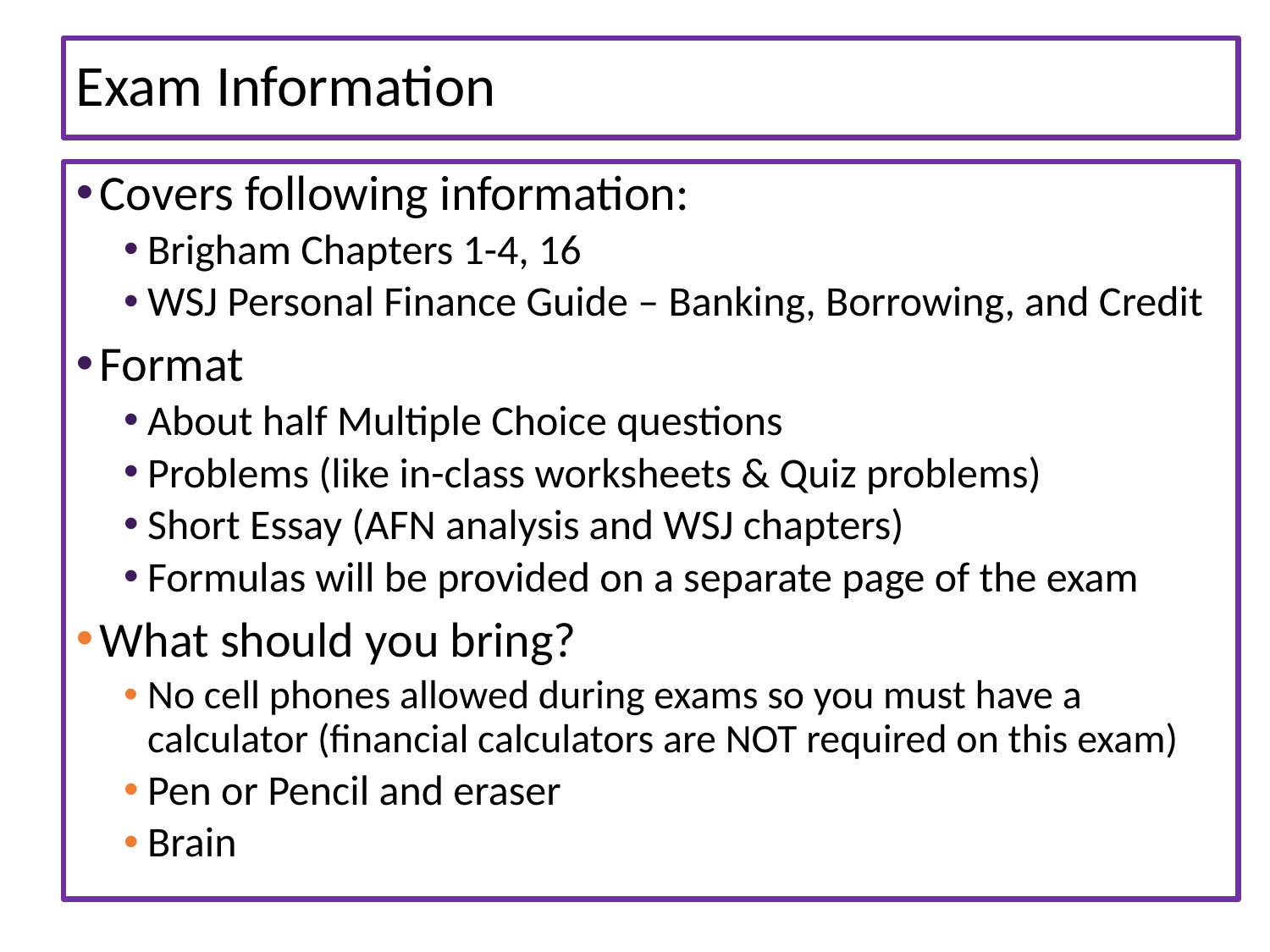

# Exam Information
Covers following information:
Brigham Chapters 1-4, 16
WSJ Personal Finance Guide – Banking, Borrowing, and Credit
Format
About half Multiple Choice questions
Problems (like in-class worksheets & Quiz problems)
Short Essay (AFN analysis and WSJ chapters)
Formulas will be provided on a separate page of the exam
What should you bring?
No cell phones allowed during exams so you must have a calculator (financial calculators are NOT required on this exam)
Pen or Pencil and eraser
Brain